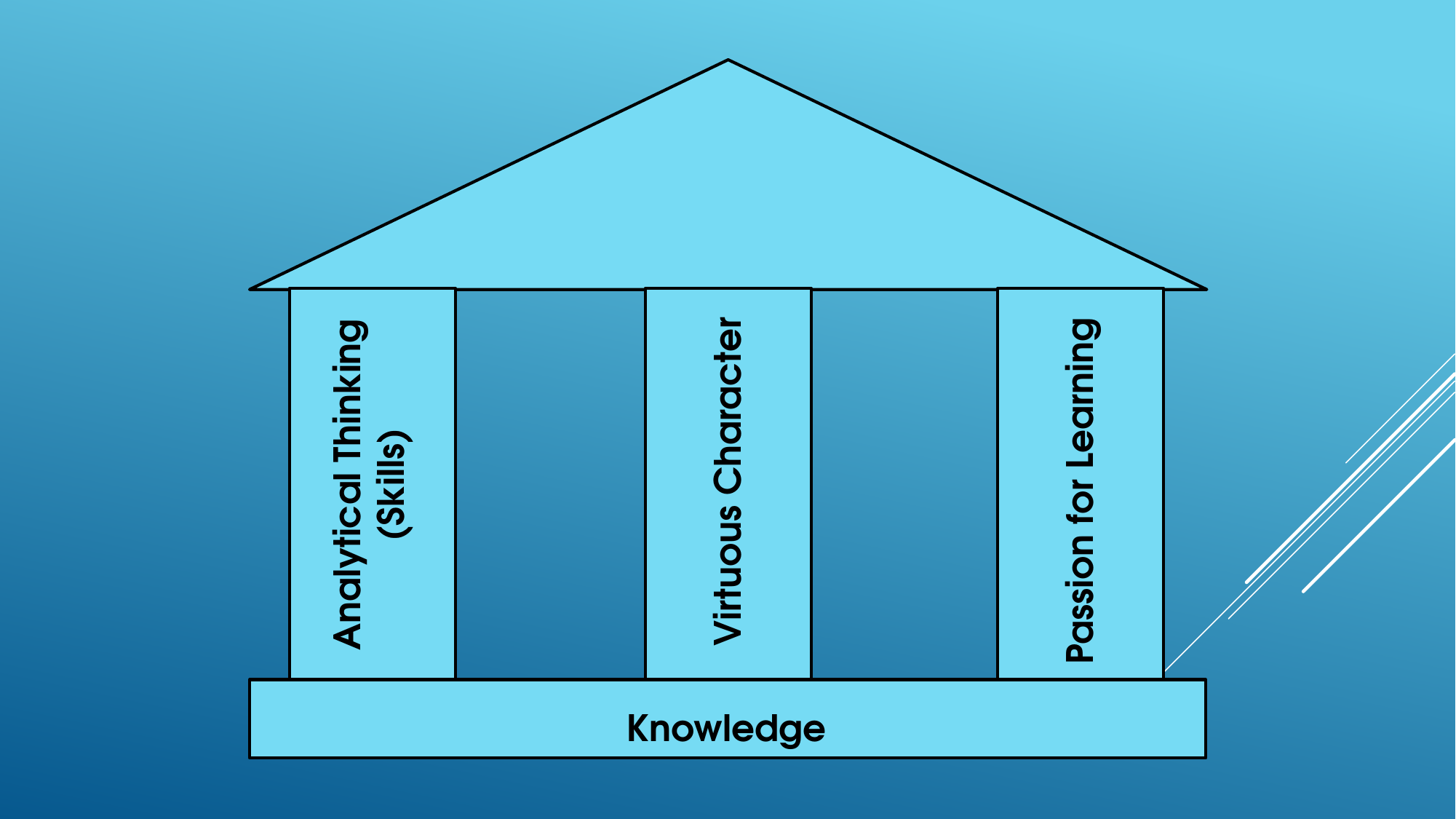

Analytical Thinking (Skills)
Virtuous Character
Passion for Learning

Knowledge